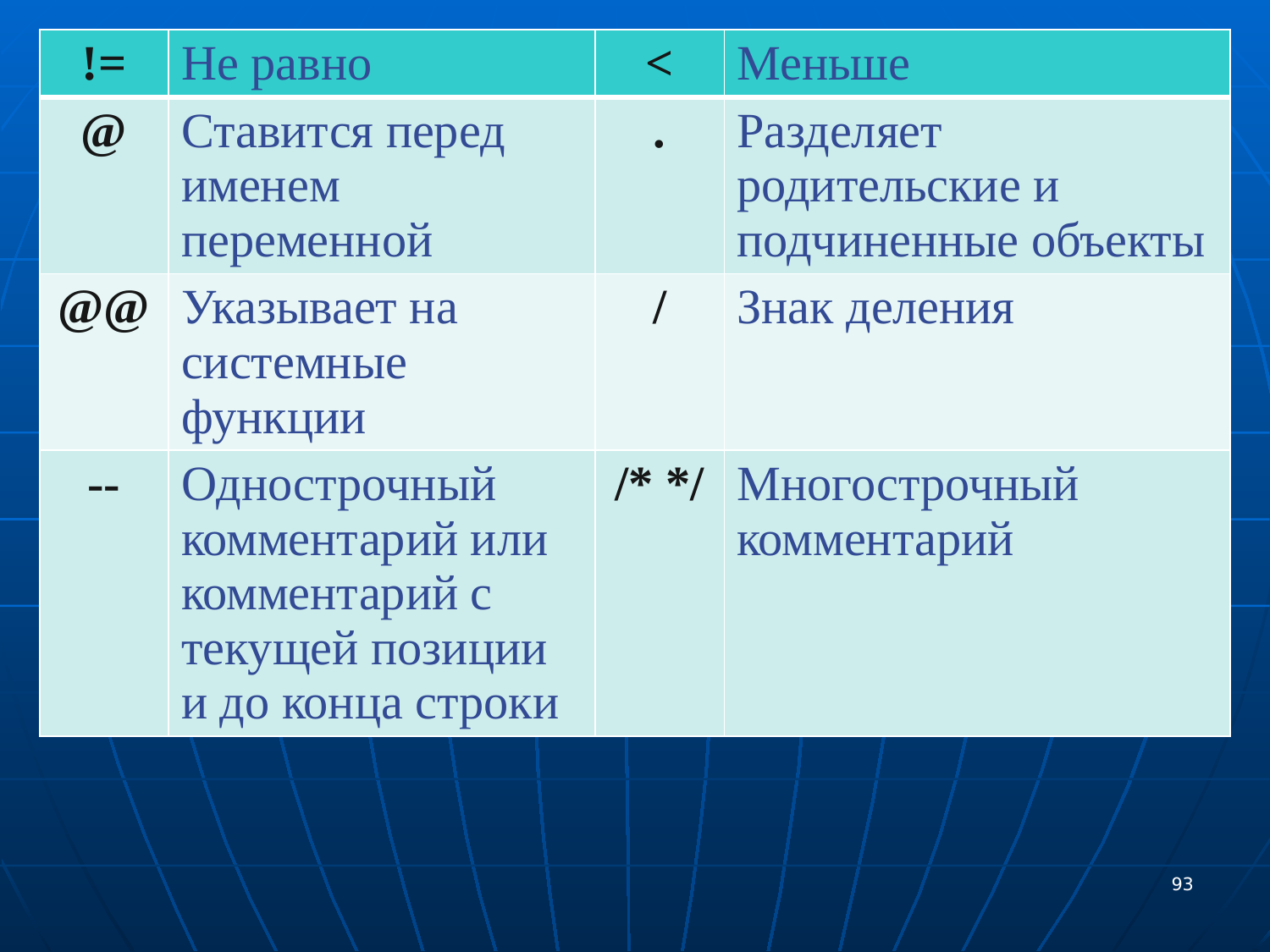

| != | Не равно | < | Меньше |
| --- | --- | --- | --- |
| @ | Ставится перед именем переменной | . | Разделяет родительские и подчиненные объекты |
| @@ | Указывает на системные функции | / | Знак деления |
| -- | Однострочный комментарий или комментарий с текущей позиции и до конца строки | /\* \*/ | Многострочный комментарий |
93